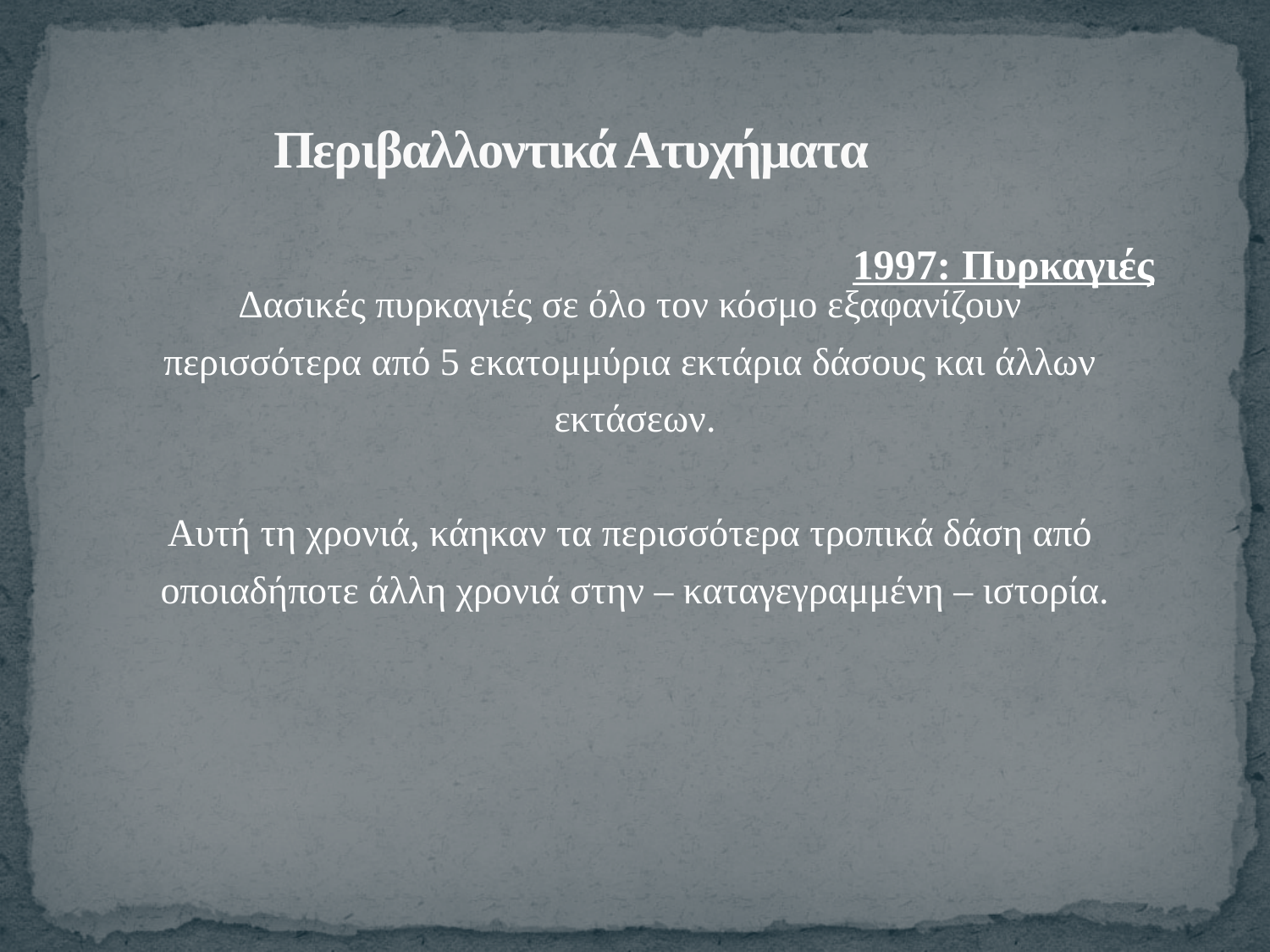

# Περιβαλλοντικά Ατυχήματα
1997: Πυρκαγιές

Δασικές πυρκαγιές σε όλο τον κόσμο εξαφανίζουν
περισσότερα από 5 εκατομμύρια εκτάρια δάσους και άλλων
εκτάσεων.

Αυτή τη χρονιά, κάηκαν τα περισσότερα τροπικά δάση από
οποιαδήποτε άλλη χρονιά στην – καταγεγραμμένη – ιστορία.